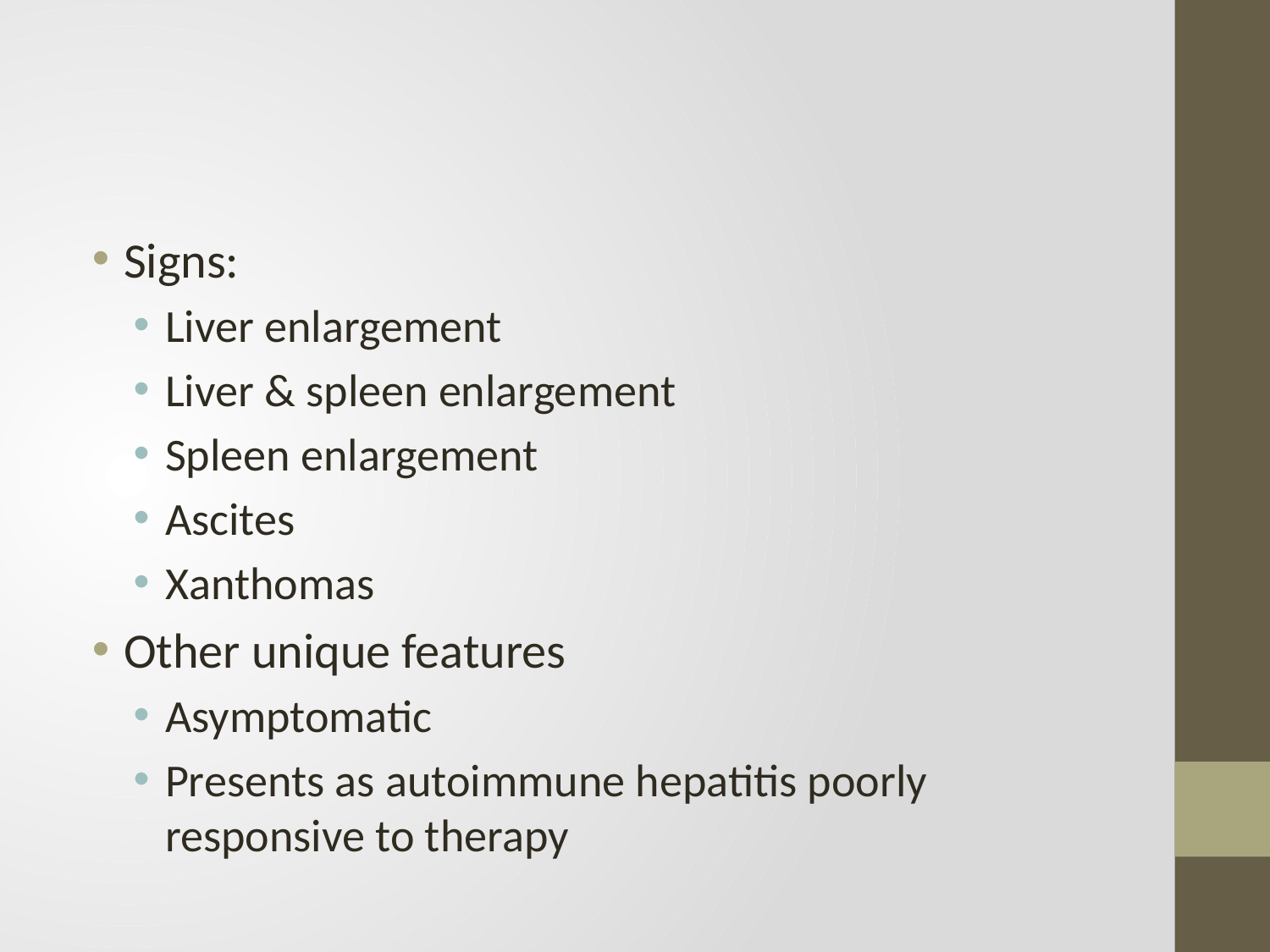

#
Signs:
Liver enlargement
Liver & spleen enlargement
Spleen enlargement
Ascites
Xanthomas
Other unique features
Asymptomatic
Presents as autoimmune hepatitis poorly responsive to therapy